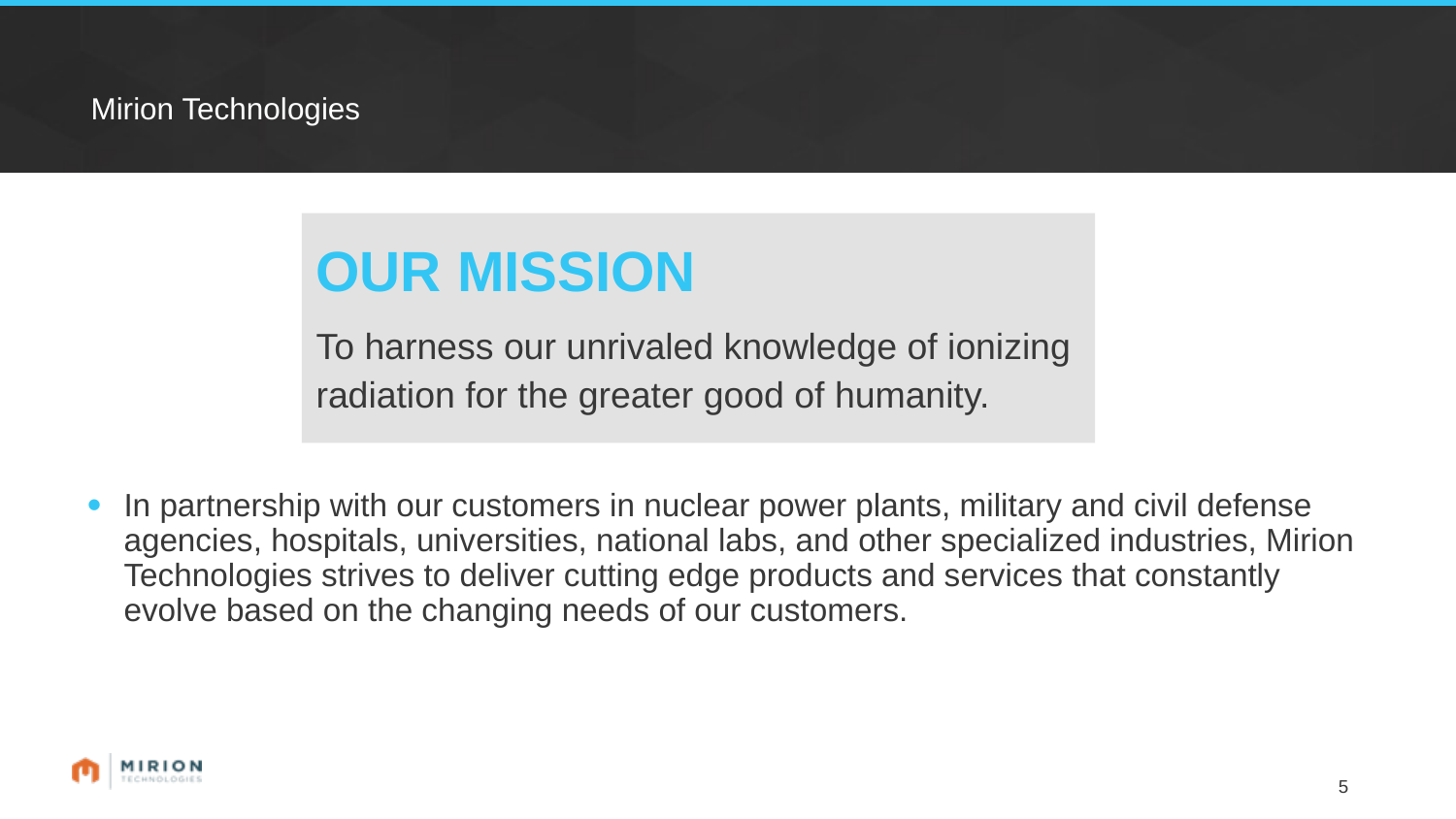

# Mirion Technologies

OUR MISSION
To harness our unrivaled knowledge of ionizing radiation for the greater good of humanity.
In partnership with our customers in nuclear power plants, military and civil defense agencies, hospitals, universities, national labs, and other specialized industries, Mirion Technologies strives to deliver cutting edge products and services that constantly evolve based on the changing needs of our customers.